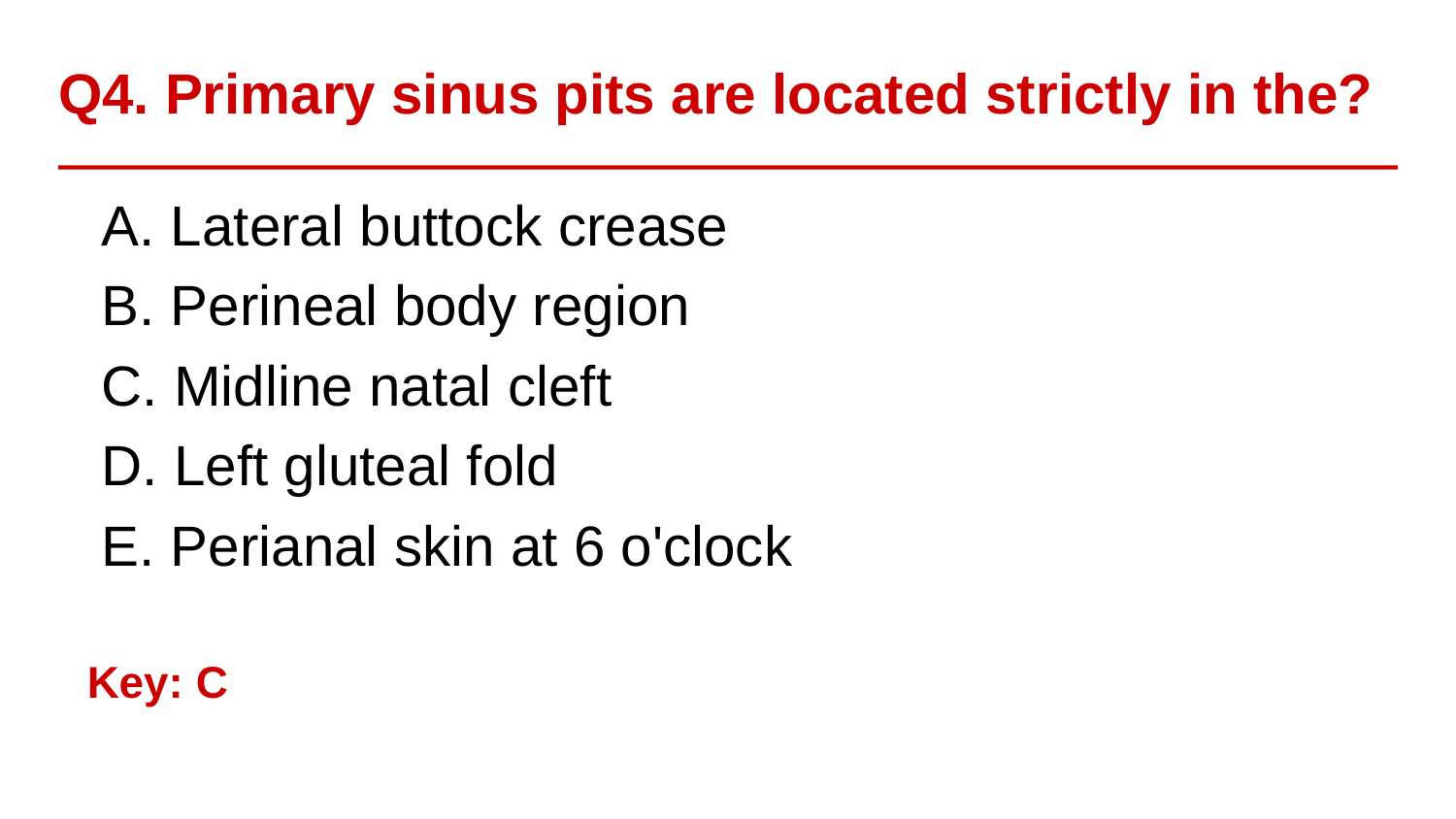

Q4. Primary sinus pits are located strictly in the?

A. Lateral buttock crease
B. Perineal body region
C. Midline natal cleft
D. Left gluteal fold
E. Perianal skin at 6 o'clock
Key: C